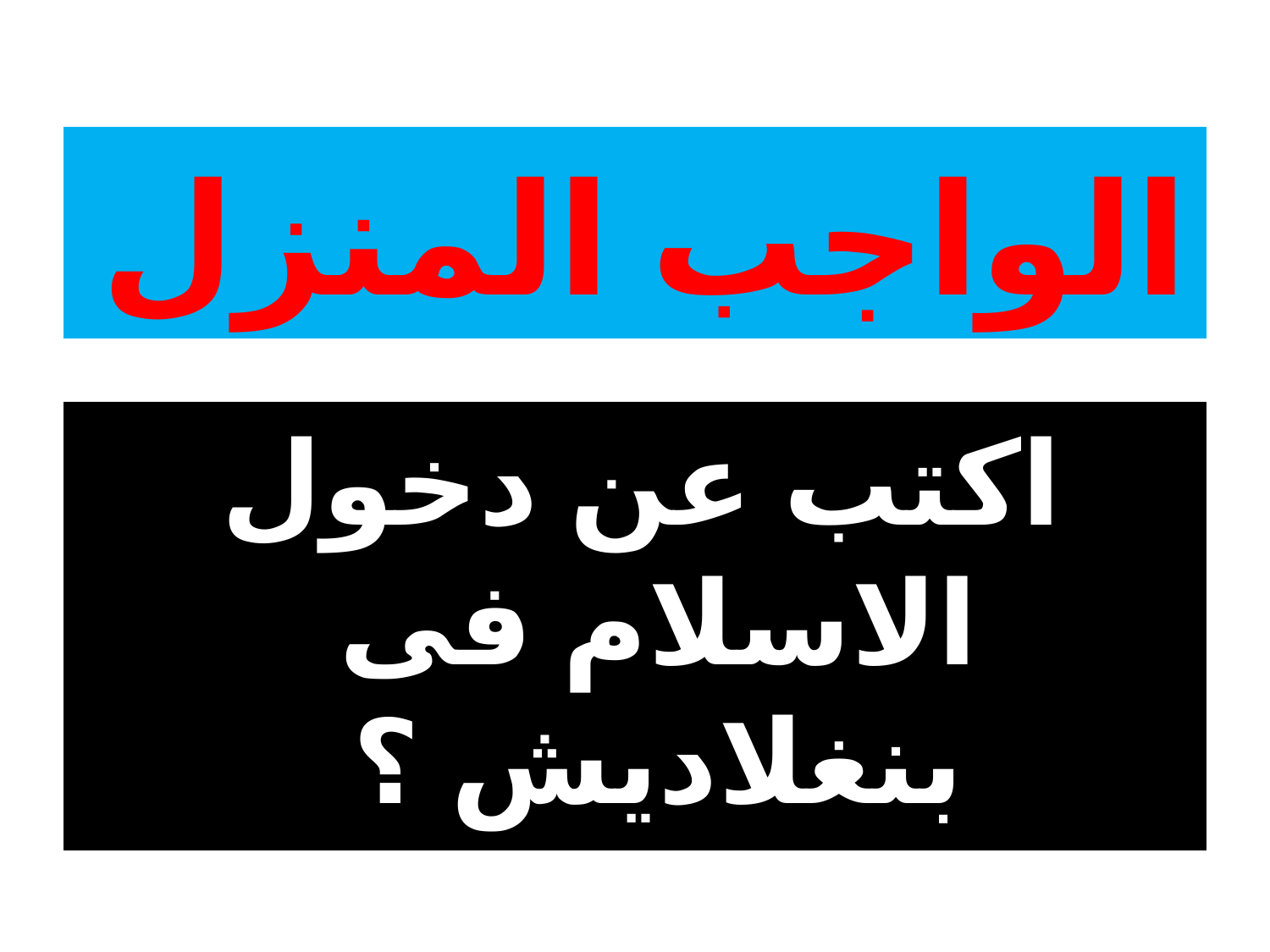

# الواجب المنزل
 اكتب عن دخول الاسلام فى بنغلاديش ؟